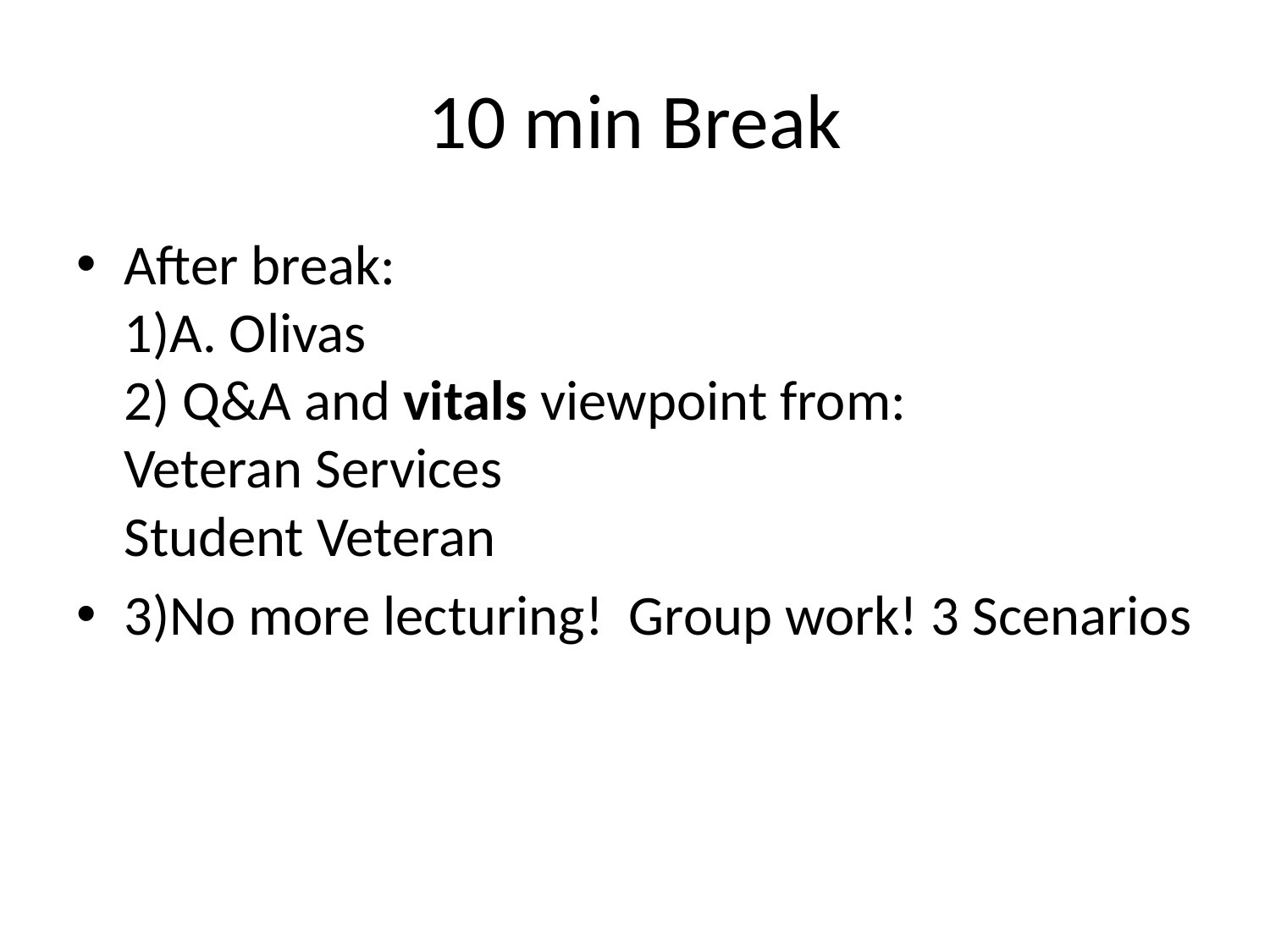

# 10 min Break
After break:
1)A. Olivas
2) Q&A and vitals viewpoint from:
Veteran Services
Student Veteran
3)No more lecturing!  Group work! 3 Scenarios